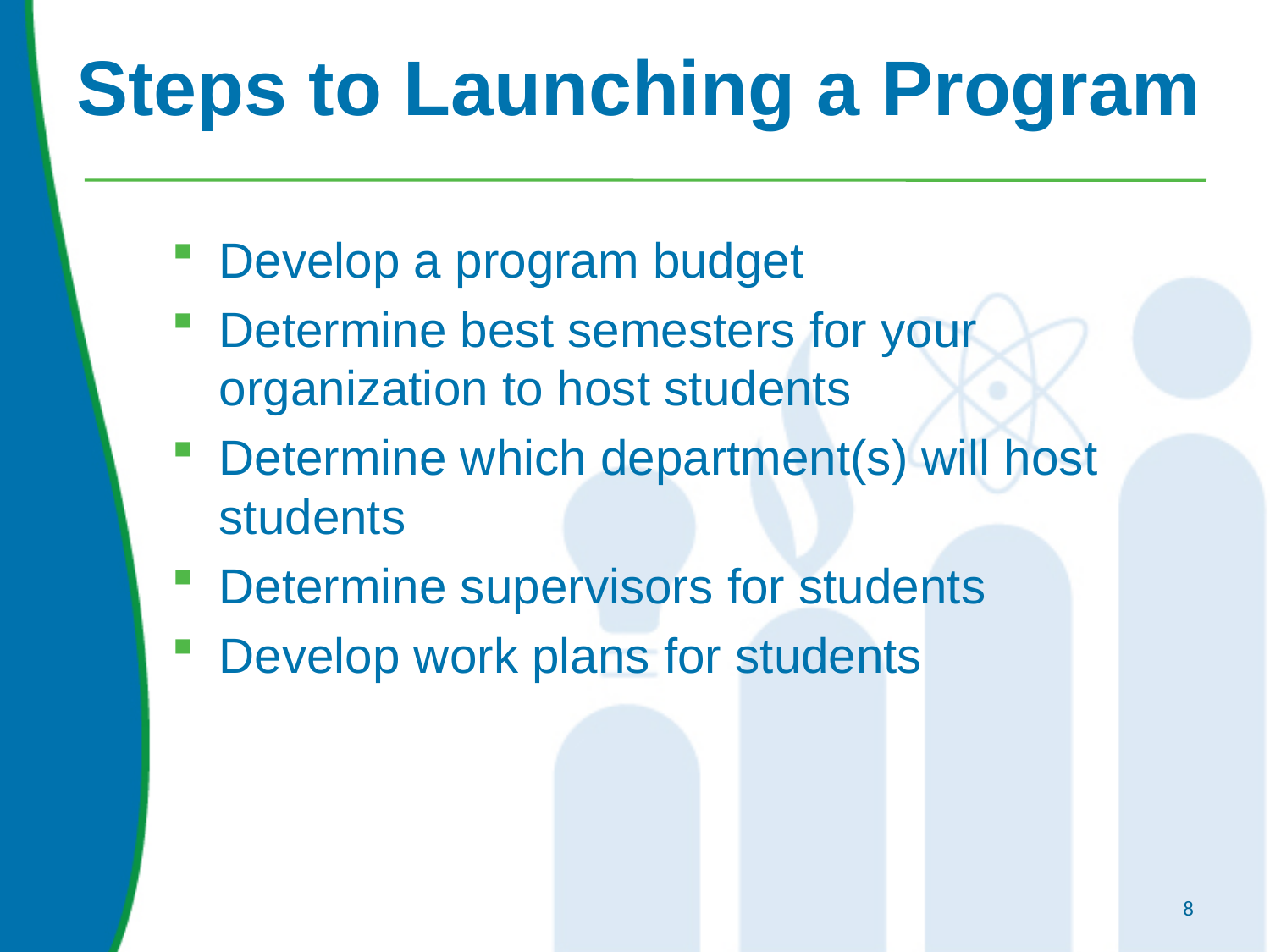

# Steps to Launching a Program
Develop a program budget
Determine best semesters for your organization to host students
Determine which department(s) will host students
Determine supervisors for students
Develop work plans for students
8